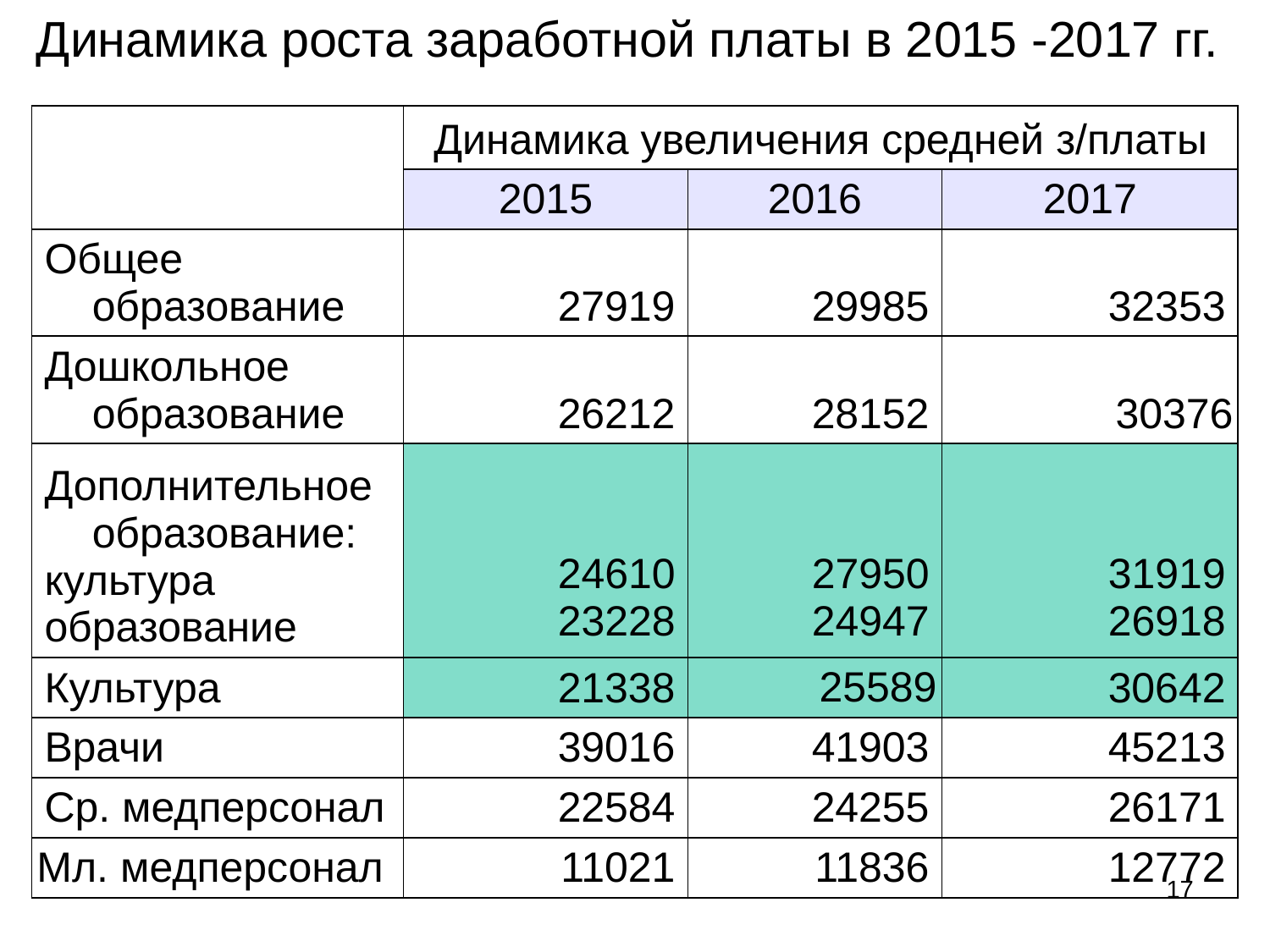

# Динамика роста заработной платы в 2015 -2017 гг.
|  | Динамика увеличения средней з/платы |  |  |
| --- | --- | --- | --- |
|  | 2015 | 2016 | 2017 |
| Общее образование | 27919 | 29985 | 32353 |
| Дошкольное образование | 26212 | 28152 | 30376 |
| Дополнительное образование: культура образование | 24610 23228 | 27950 24947 | 31919 26918 |
| Культура | 21338 | 25589 | 30642 |
| Врачи | 39016 | 41903 | 45213 |
| Ср. медперсонал | 22584 | 24255 | 26171 |
| Мл. медперсонал | 11021 | 11836 | 12772 |
17